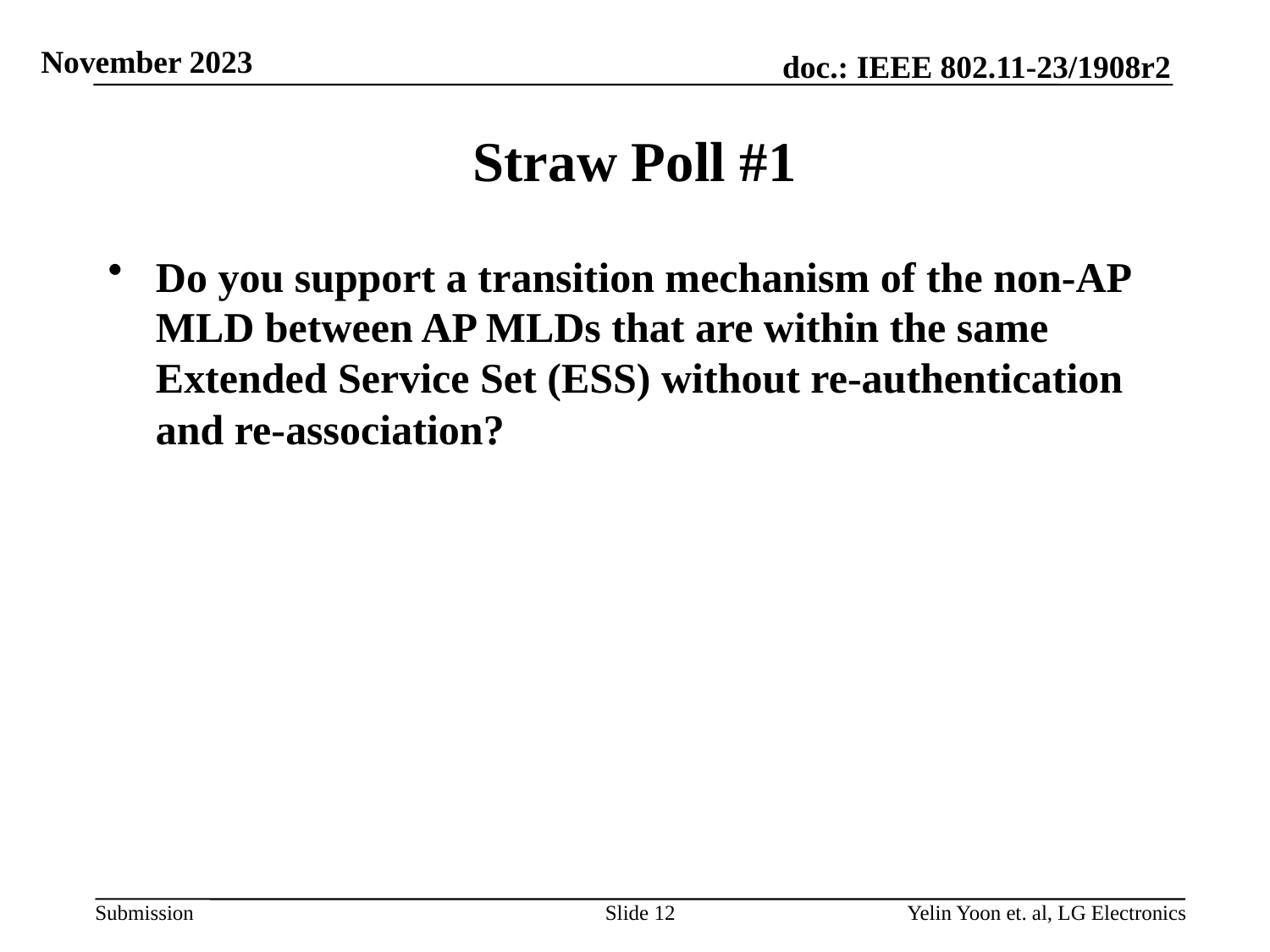

# Straw Poll #1
Do you support a transition mechanism of the non-AP MLD between AP MLDs that are within the same Extended Service Set (ESS) without re-authentication and re-association?
Slide 12
Yelin Yoon et. al, LG Electronics